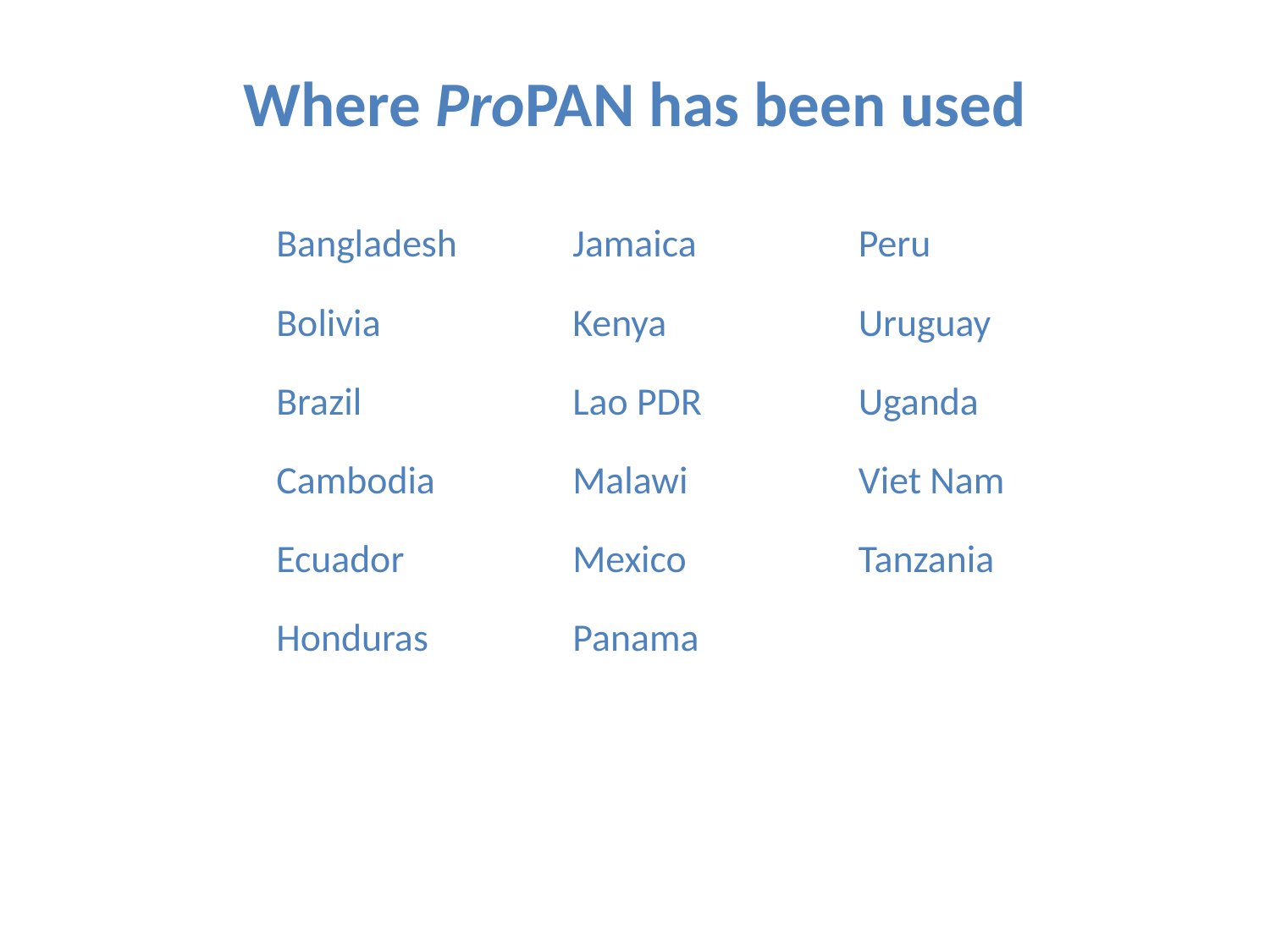

Where ProPAN has been used
| Bangladesh | Jamaica | Peru |
| --- | --- | --- |
| Bolivia | Kenya | Uruguay |
| Brazil | Lao PDR | Uganda |
| Cambodia | Malawi | Viet Nam |
| Ecuador | Mexico | Tanzania |
| Honduras | Panama |  |